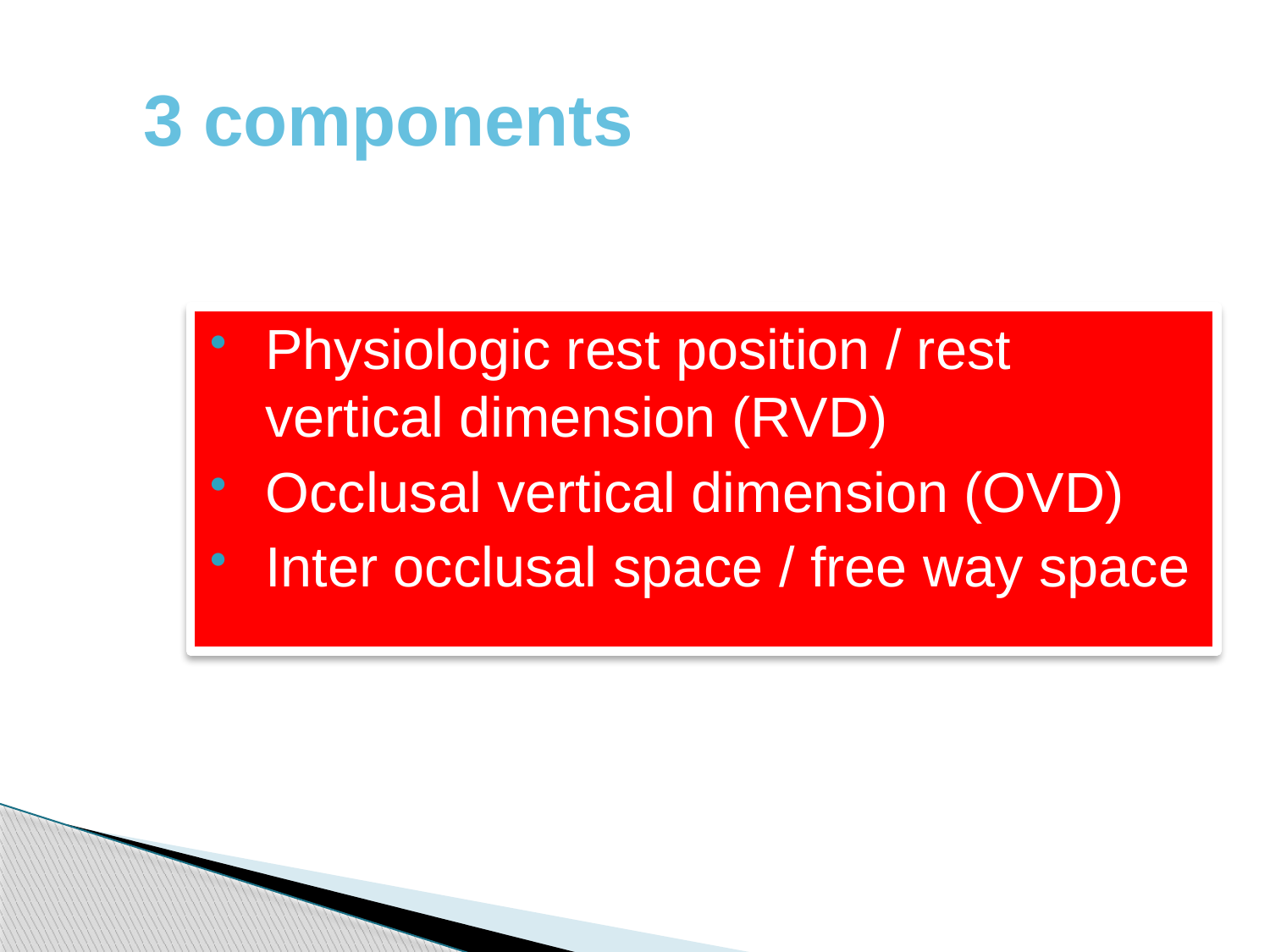

# 3 components
Physiologic rest position / rest vertical dimension (RVD)
Occlusal vertical dimension (OVD)
Inter occlusal space / free way space